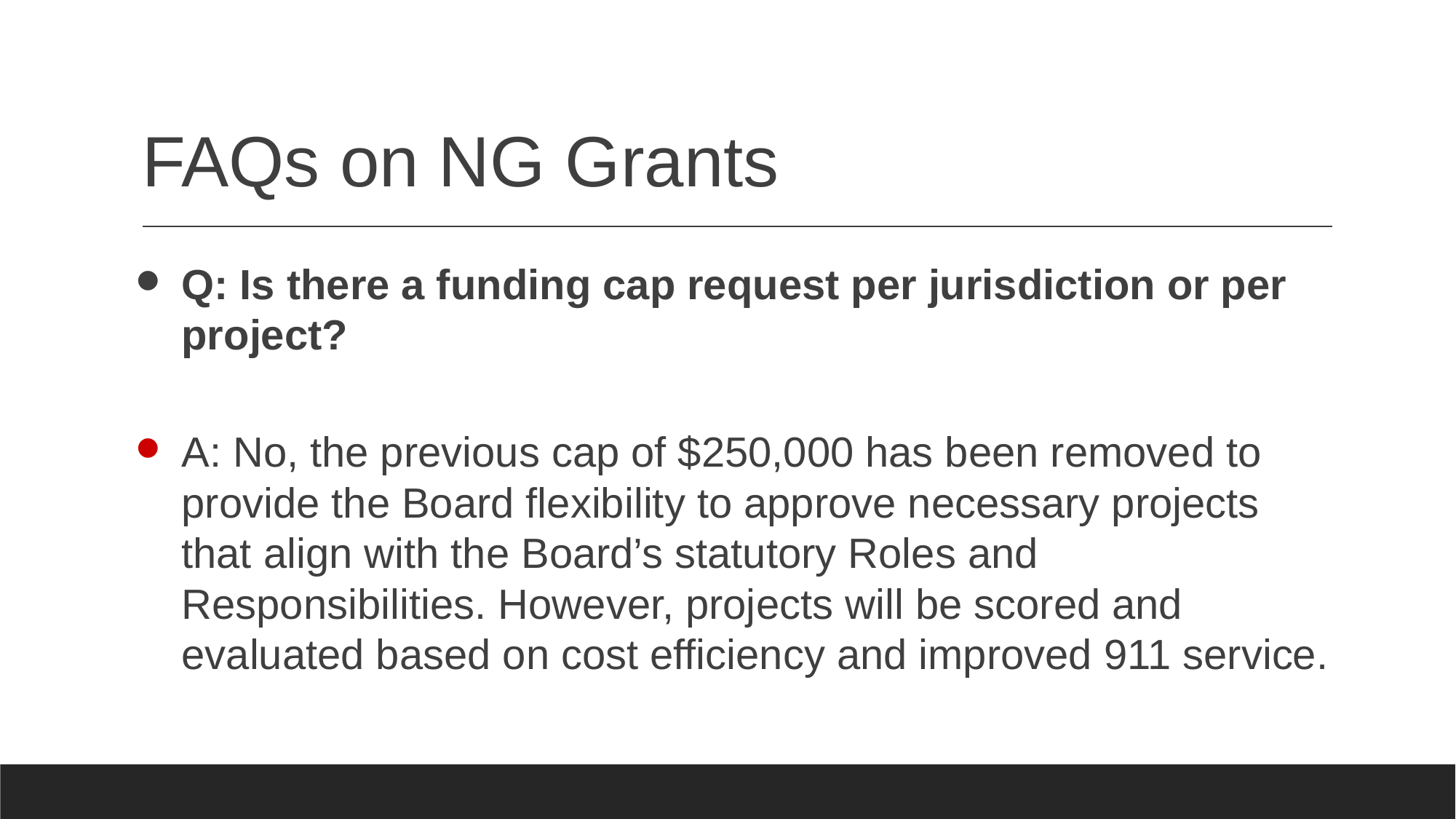

# FAQs on NG Grants
Q: Is there a funding cap request per jurisdiction or per project?

A: No, the previous cap of $250,000 has been removed to provide the Board flexibility to approve necessary projects that align with the Board’s statutory Roles and Responsibilities. However, projects will be scored and evaluated based on cost efficiency and improved 911 service.